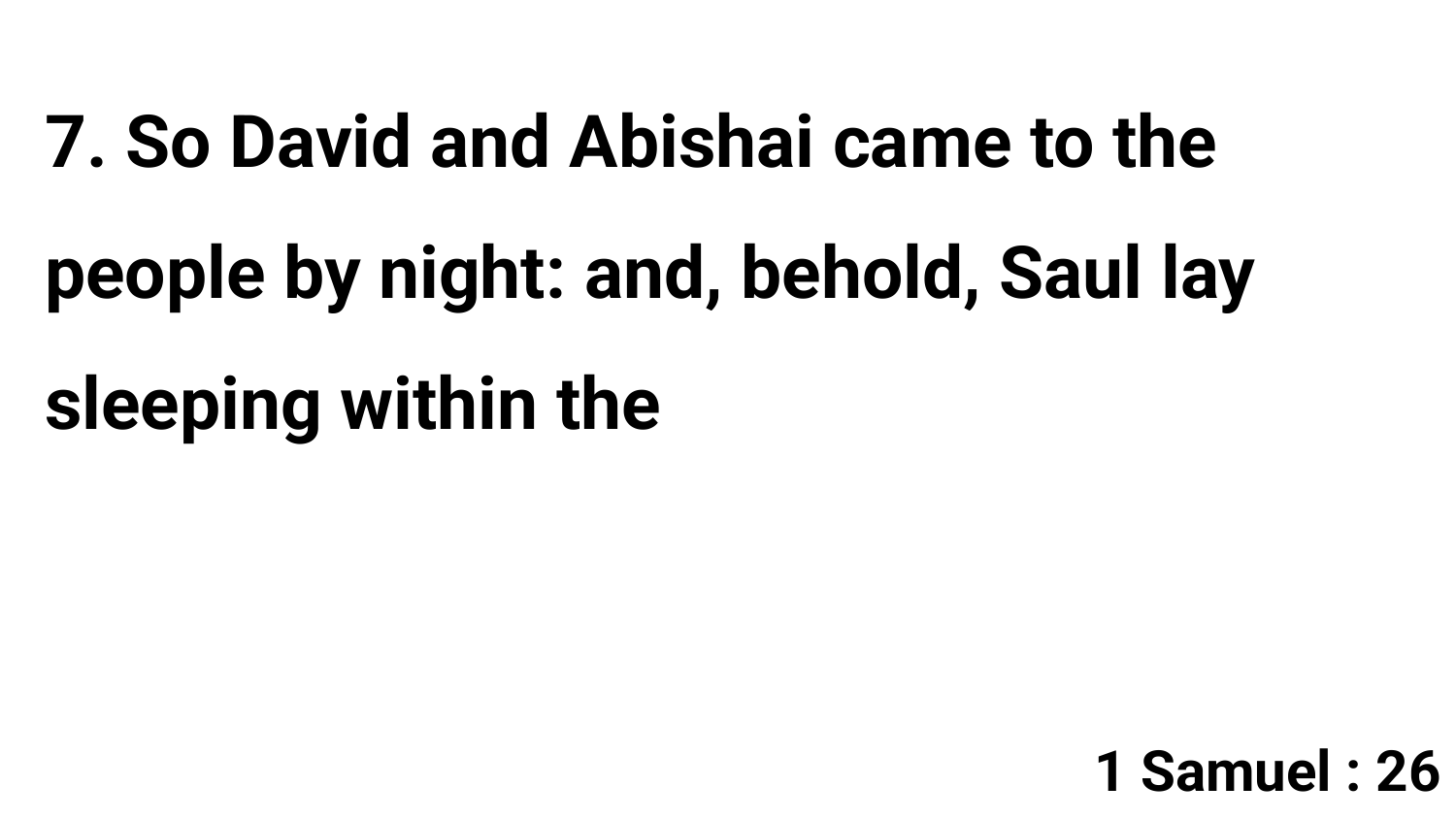

7. So David and Abishai came to the people by night: and, behold, Saul lay sleeping within the
1 Samuel : 26